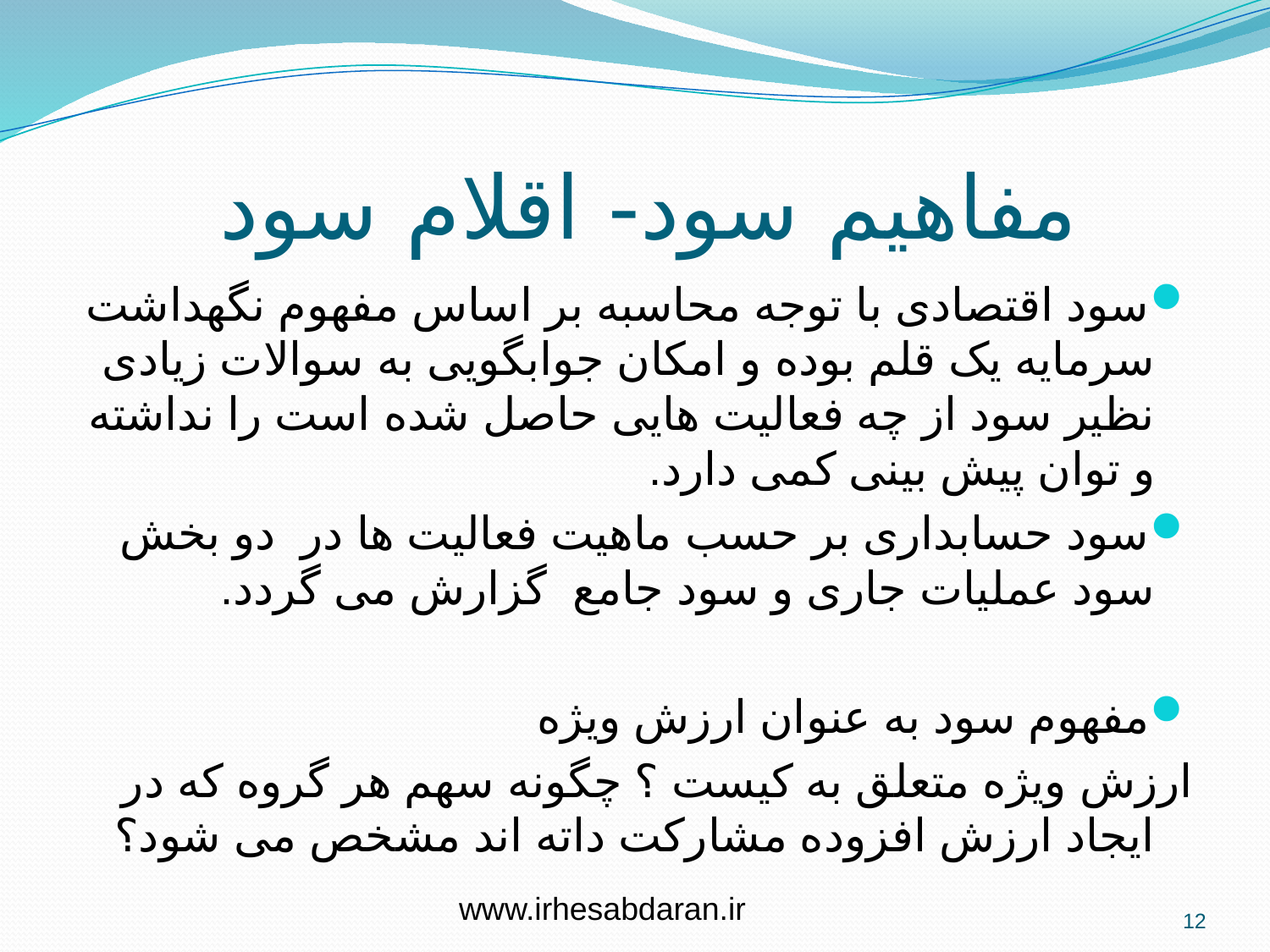

# مفاهیم سود- اقلام سود
سود اقتصادی با توجه محاسبه بر اساس مفهوم نگهداشت سرمایه یک قلم بوده و امکان جوابگویی به سوالات زیادی نظیر سود از چه فعالیت هایی حاصل شده است را نداشته و توان پیش بینی کمی دارد.
سود حسابداری بر حسب ماهیت فعالیت ها در  دو بخش سود عملیات جاری و سود جامع  گزارش می گردد.

مفهوم سود به عنوان ارزش ویژه
ارزش ویژه متعلق به کیست ؟ چگونه سهم هر گروه که در ایجاد ارزش افزوده مشارکت داته اند مشخص می شود؟
www.irhesabdaran.ir
12